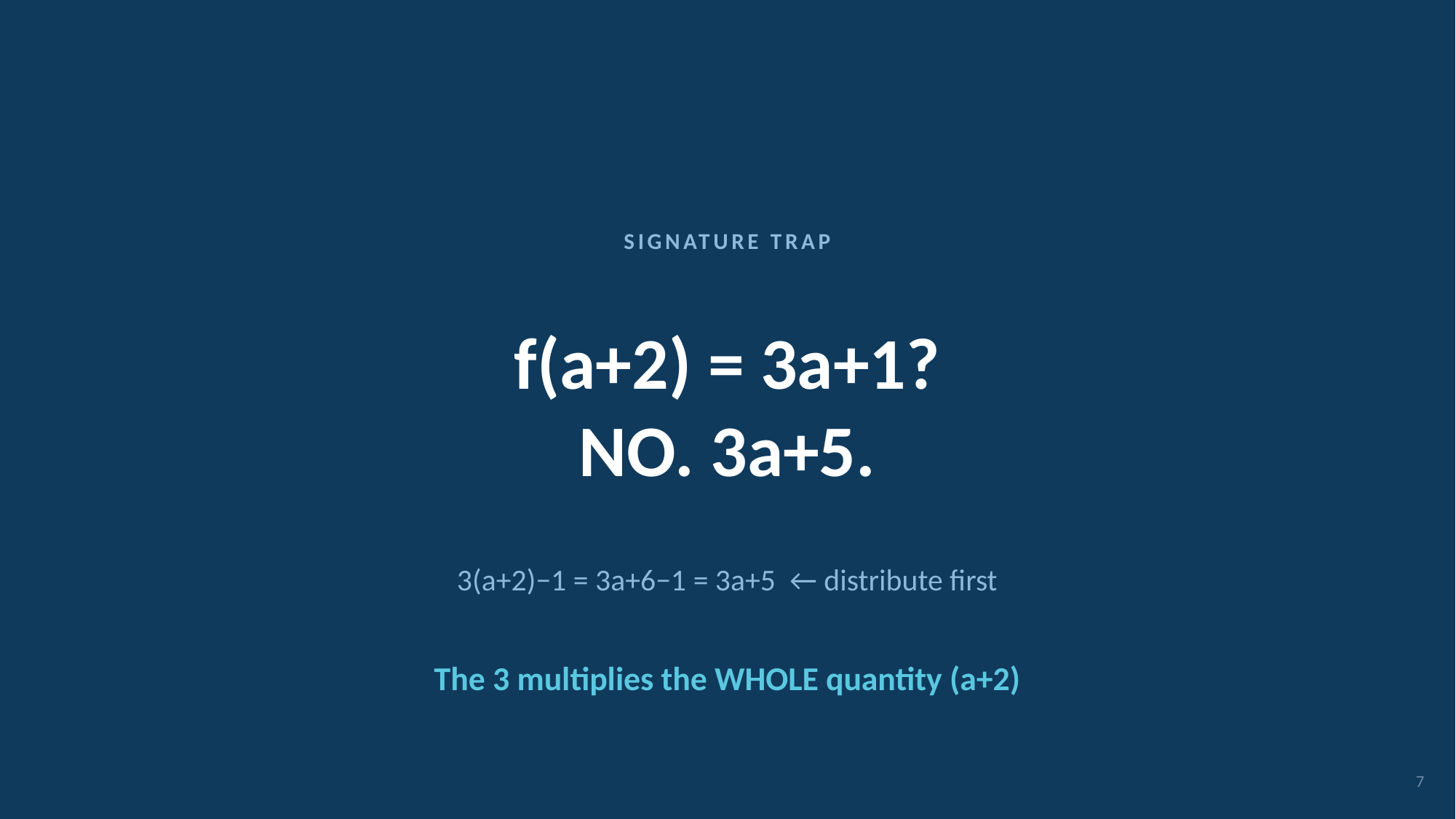

SIGNATURE TRAP
f(a+2) = 3a+1?
NO. 3a+5.
3(a+2)−1 = 3a+6−1 = 3a+5  ← distribute first
The 3 multiplies the WHOLE quantity (a+2)
7